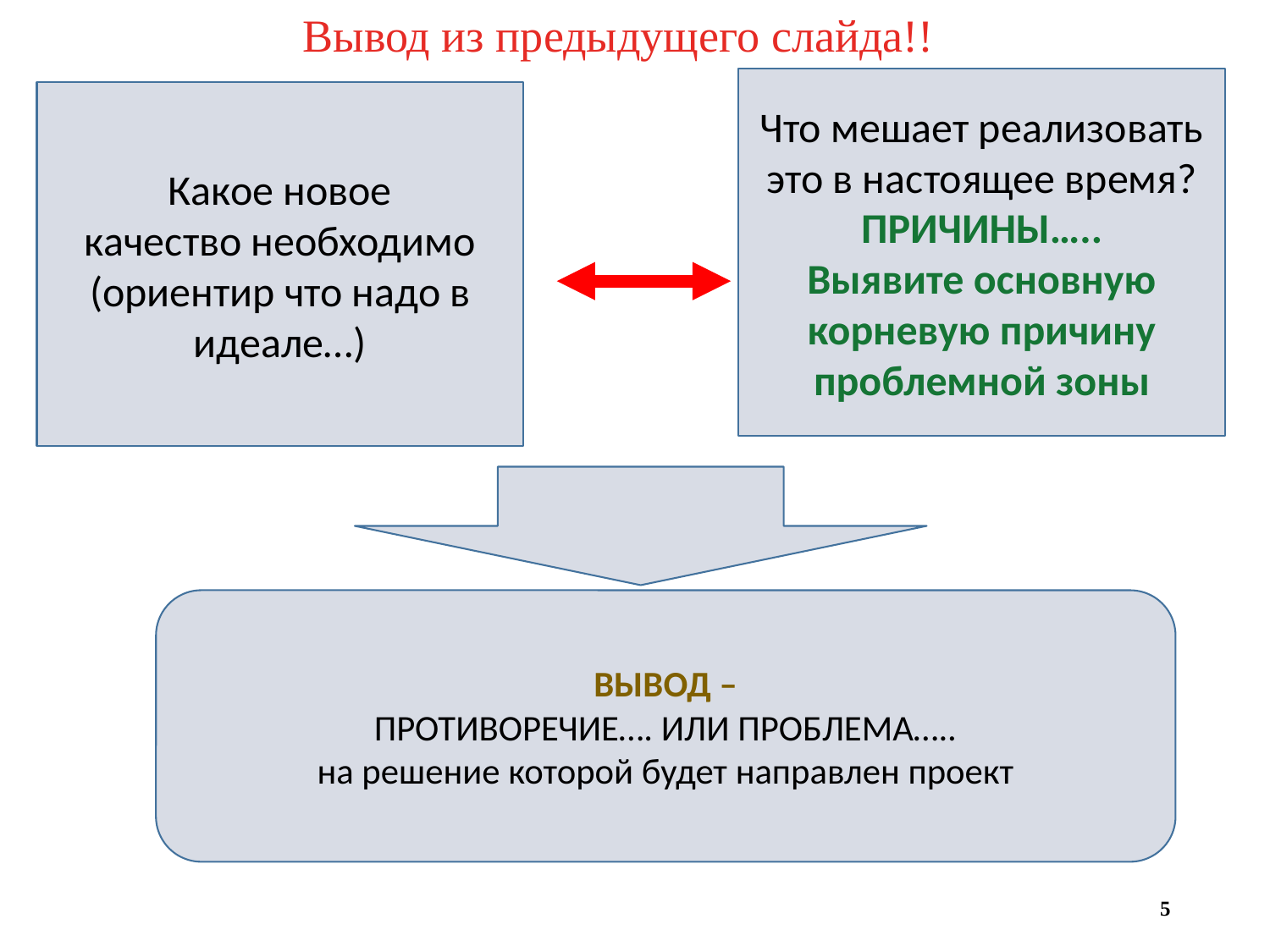

# Вывод из предыдущего слайда!!
Что мешает реализовать это в настоящее время?
ПРИЧИНЫ…..
Выявите основную корневую причину проблемной зоны
Какое новое
качество необходимо (ориентир что надо в идеале…)

ВЫВОД –
ПРОТИВОРЕЧИЕ…. ИЛИ ПРОБЛЕМА…..
на решение которой будет направлен проект
5